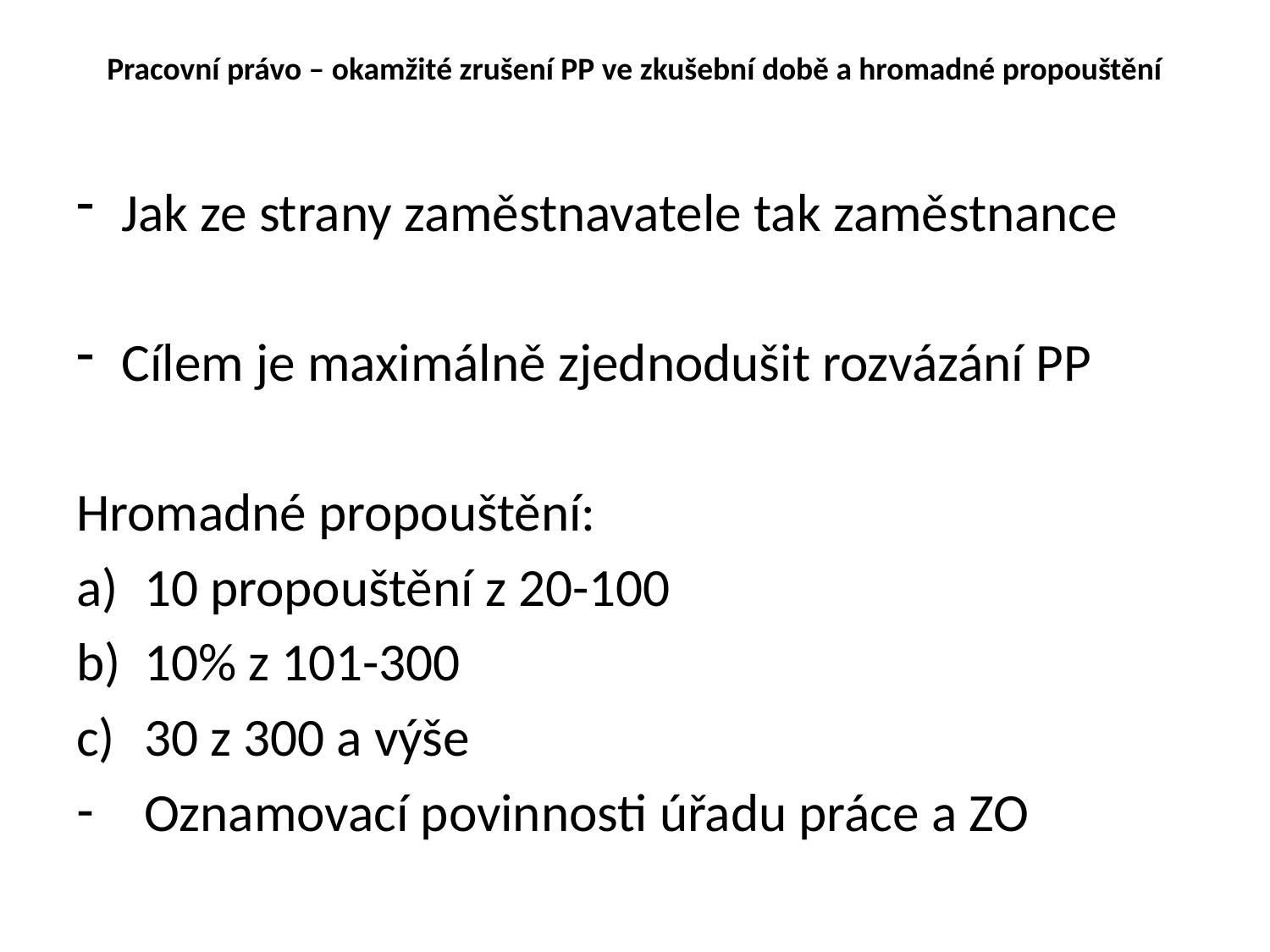

# Pracovní právo – okamžité zrušení PP ve zkušební době a hromadné propouštění

Jak ze strany zaměstnavatele tak zaměstnance

Cílem je maximálně zjednodušit rozvázání PP

Hromadné propouštění:
10 propouštění z 20-100
10% z 101-300
30 z 300 a výše
Oznamovací povinnosti úřadu práce a ZO